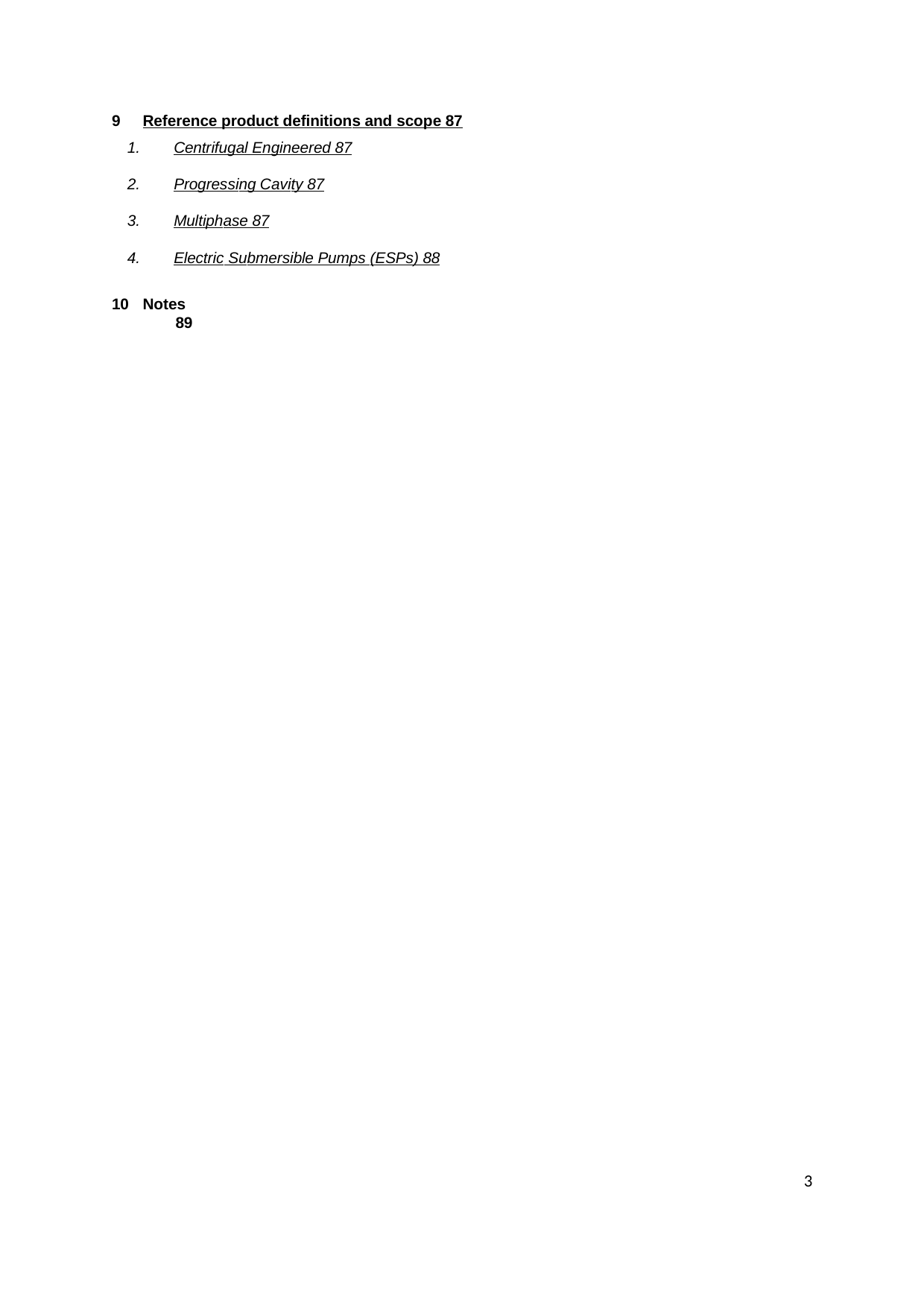

Reference product definitions and scope 	87
Centrifugal Engineered 	87

Progressing Cavity 	87

Multiphase 	87

Electric Submersible Pumps (ESPs) 	88

Notes 	89
3